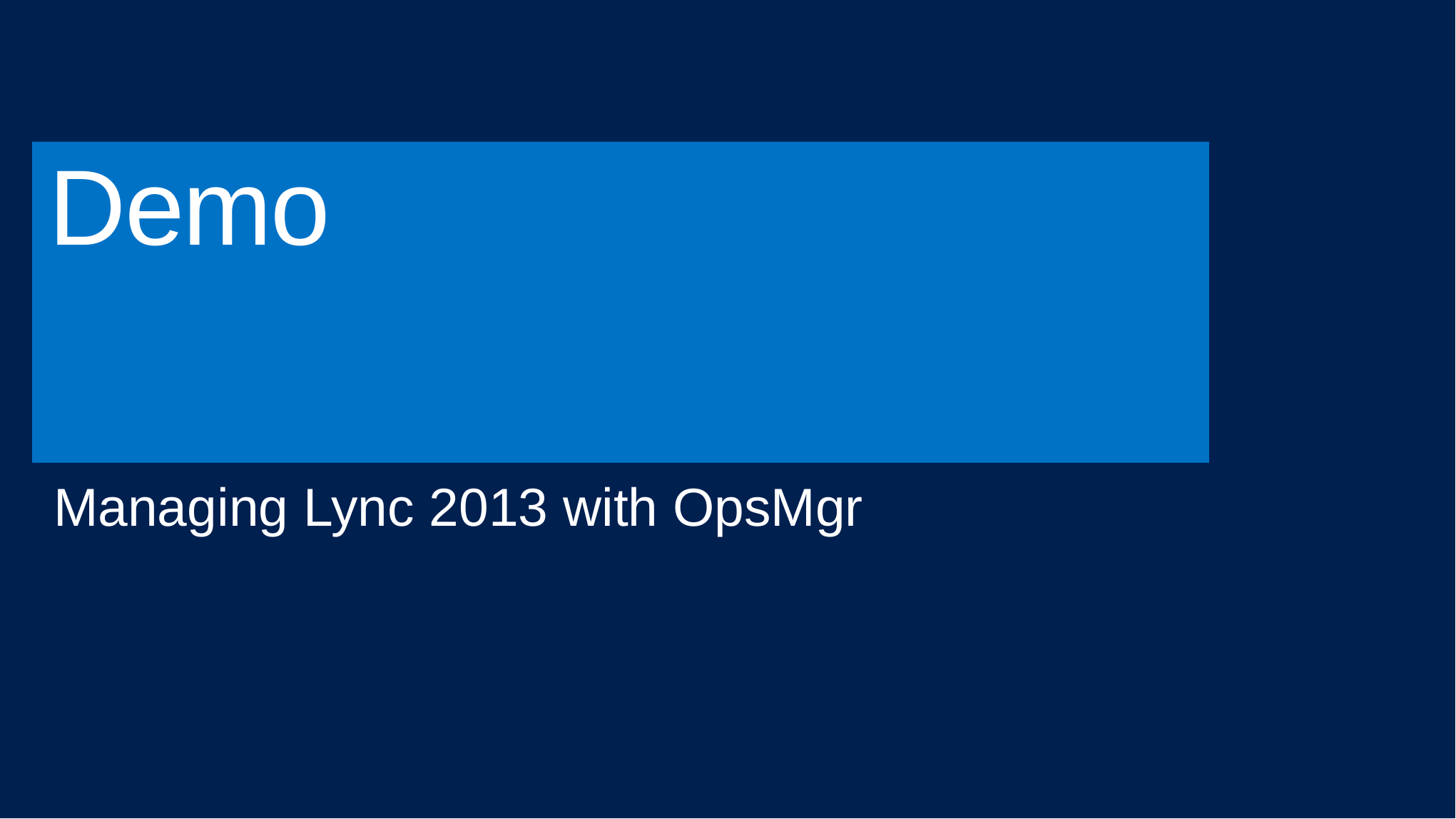

# Demo
Managing Lync 2013 with OpsMgr